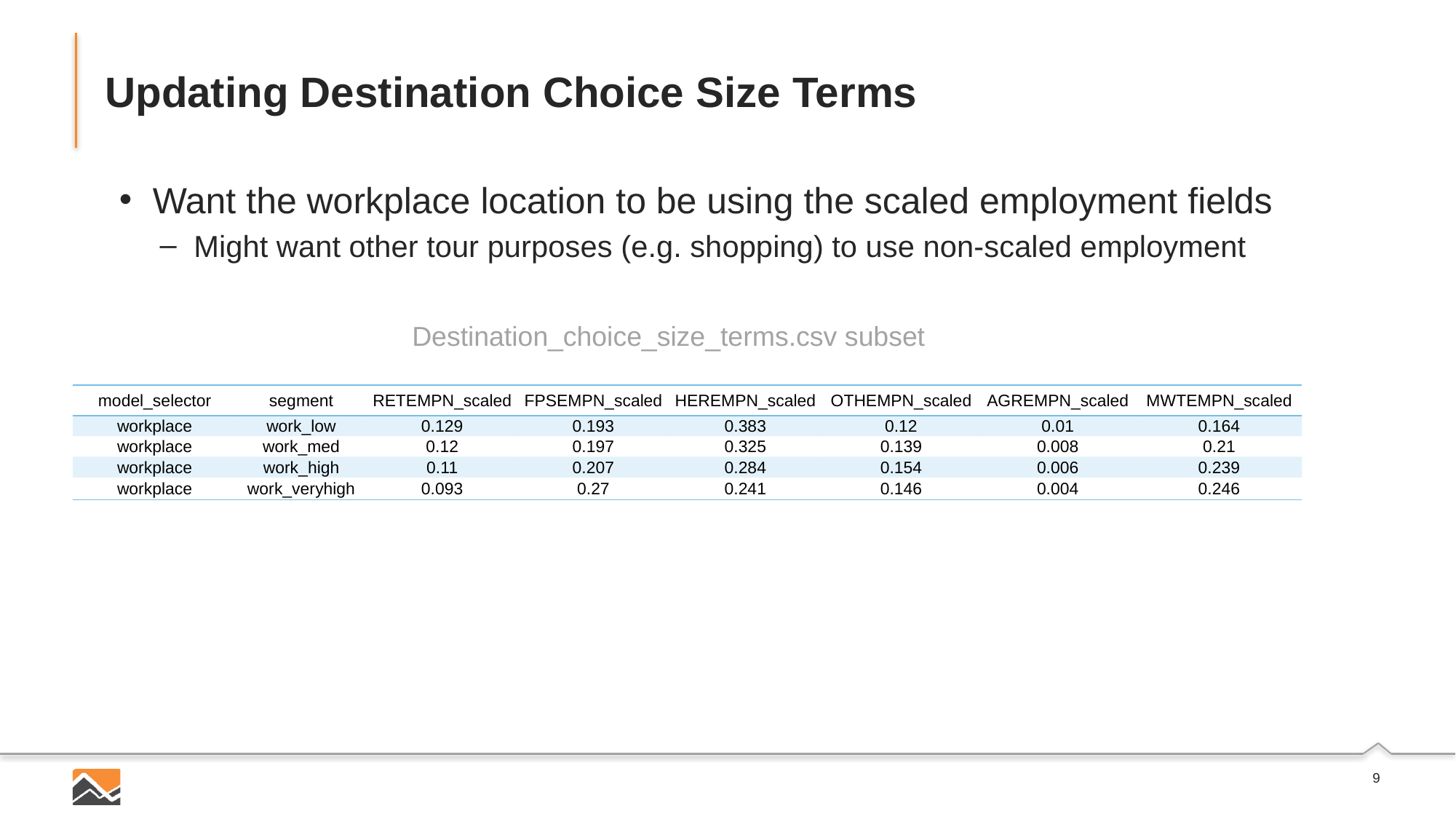

# Updating Destination Choice Size Terms
Want the workplace location to be using the scaled employment fields
Might want other tour purposes (e.g. shopping) to use non-scaled employment

Destination_choice_size_terms.csv subset
| model\_selector | segment | RETEMPN\_scaled | FPSEMPN\_scaled | HEREMPN\_scaled | OTHEMPN\_scaled | AGREMPN\_scaled | MWTEMPN\_scaled |
| --- | --- | --- | --- | --- | --- | --- | --- |
| workplace | work\_low | 0.129 | 0.193 | 0.383 | 0.12 | 0.01 | 0.164 |
| workplace | work\_med | 0.12 | 0.197 | 0.325 | 0.139 | 0.008 | 0.21 |
| workplace | work\_high | 0.11 | 0.207 | 0.284 | 0.154 | 0.006 | 0.239 |
| workplace | work\_veryhigh | 0.093 | 0.27 | 0.241 | 0.146 | 0.004 | 0.246 |